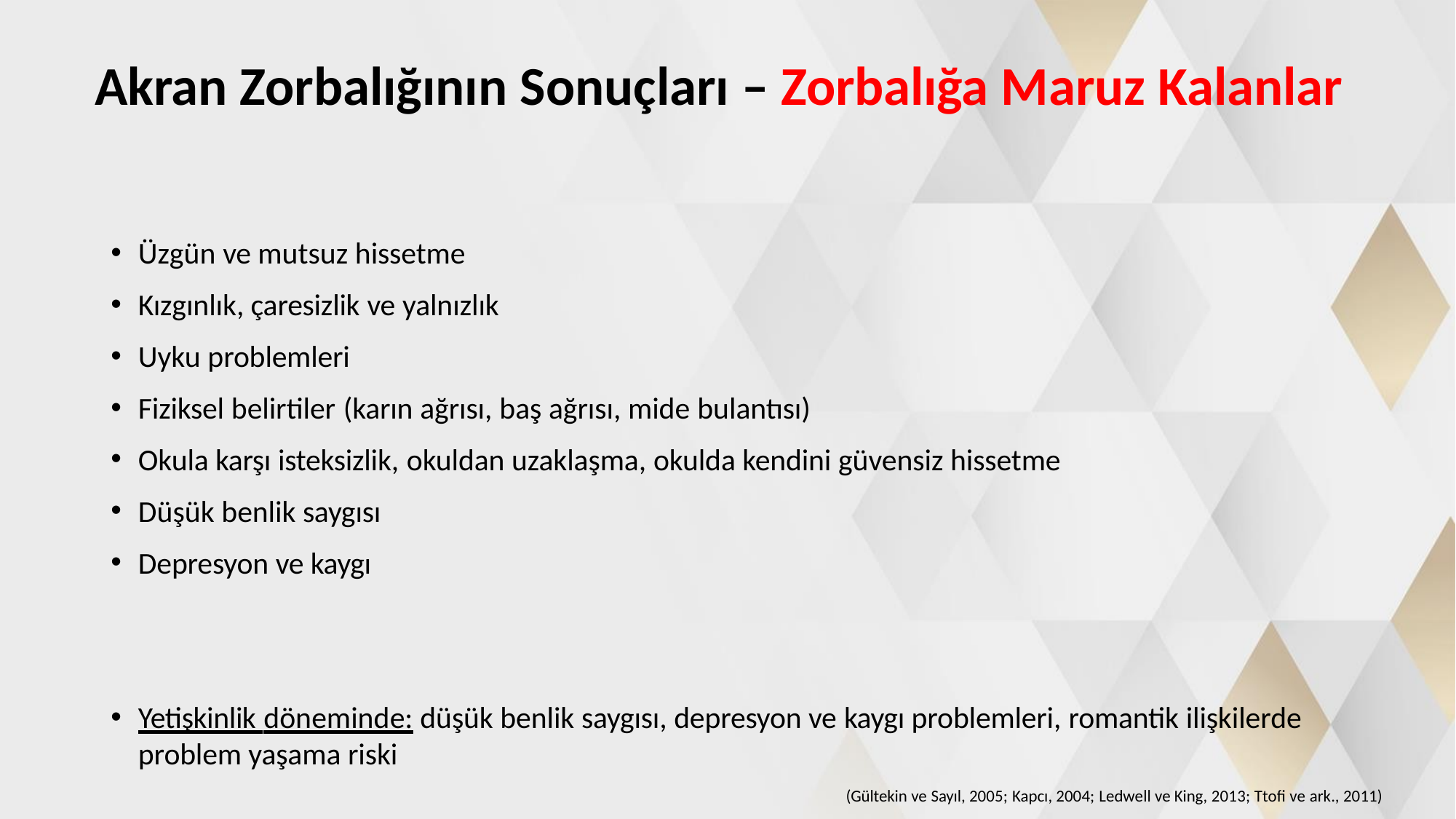

# Akran Zorbalığının Sonuçları – Zorbalığa Maruz Kalanlar
Üzgün ve mutsuz hissetme
Kızgınlık, çaresizlik ve yalnızlık
Uyku problemleri
Fiziksel belirtiler (karın ağrısı, baş ağrısı, mide bulantısı)
Okula karşı isteksizlik, okuldan uzaklaşma, okulda kendini güvensiz hissetme
Düşük benlik saygısı
Depresyon ve kaygı
Yetişkinlik döneminde: düşük benlik saygısı, depresyon ve kaygı problemleri, romantik ilişkilerde
problem yaşama riski
(Gültekin ve Sayıl, 2005; Kapcı, 2004; Ledwell ve King, 2013; Ttofi ve ark., 2011)